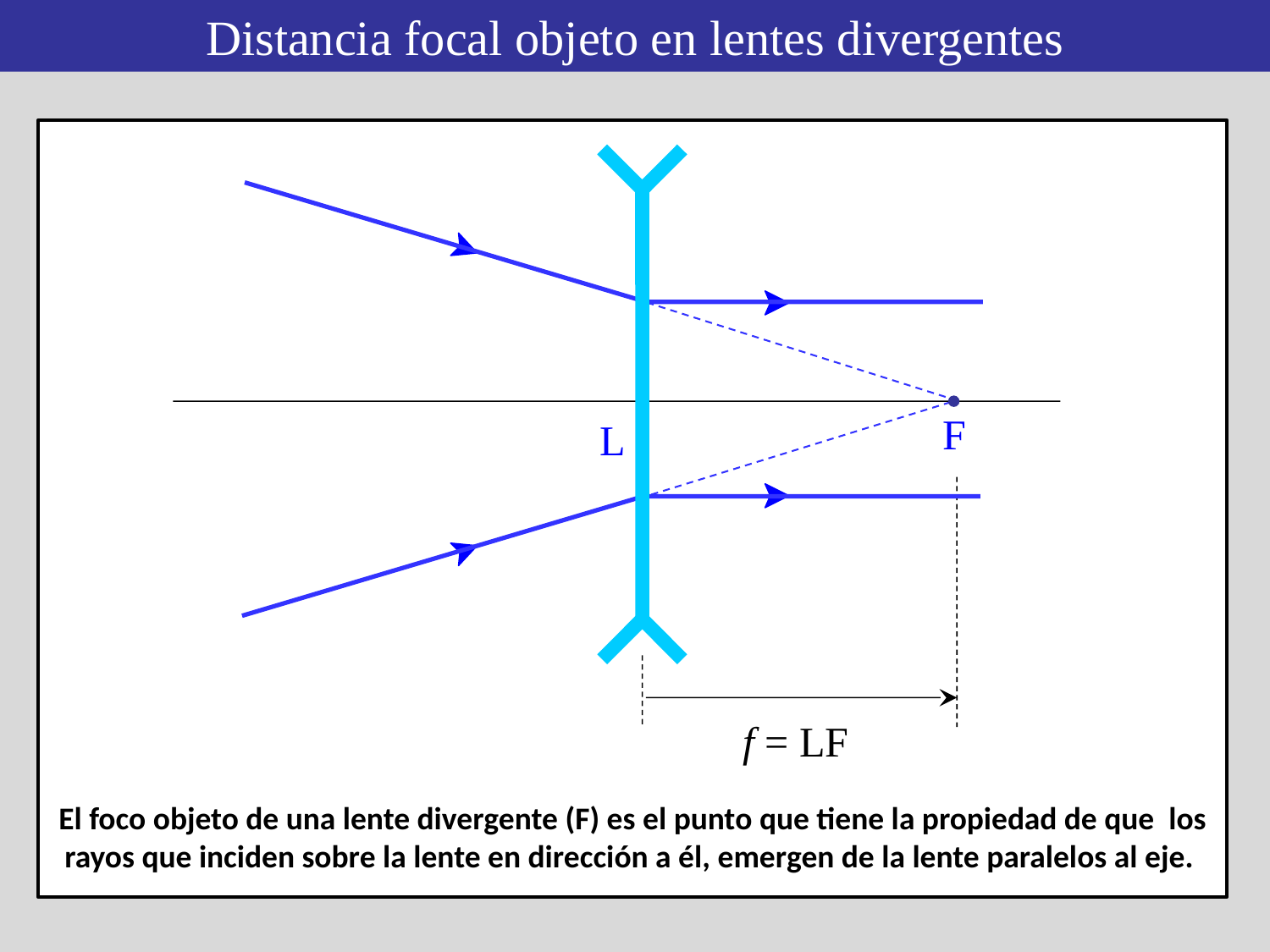

Distancia focal objeto en lentes divergentes

L
F

f = LF
El foco objeto de una lente divergente (F) es el punto que tiene la propiedad de que  los rayos que inciden sobre la lente en dirección a él, emergen de la lente paralelos al eje.